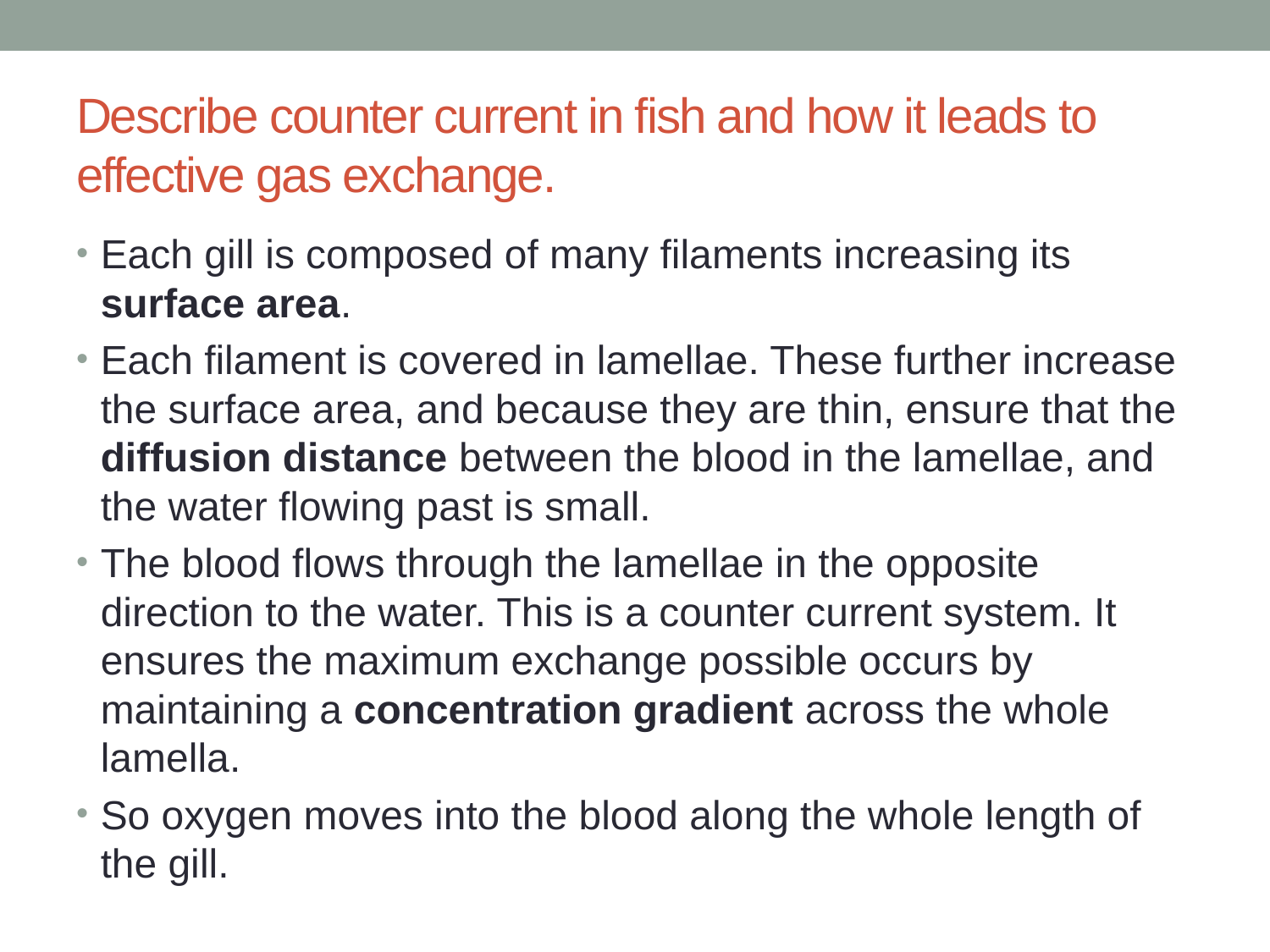

# Describe counter current in fish and how it leads to effective gas exchange.
Each gill is composed of many filaments increasing its surface area.
Each filament is covered in lamellae. These further increase the surface area, and because they are thin, ensure that the diffusion distance between the blood in the lamellae, and the water flowing past is small.
The blood flows through the lamellae in the opposite direction to the water. This is a counter current system. It ensures the maximum exchange possible occurs by maintaining a concentration gradient across the whole lamella.
So oxygen moves into the blood along the whole length of the gill.